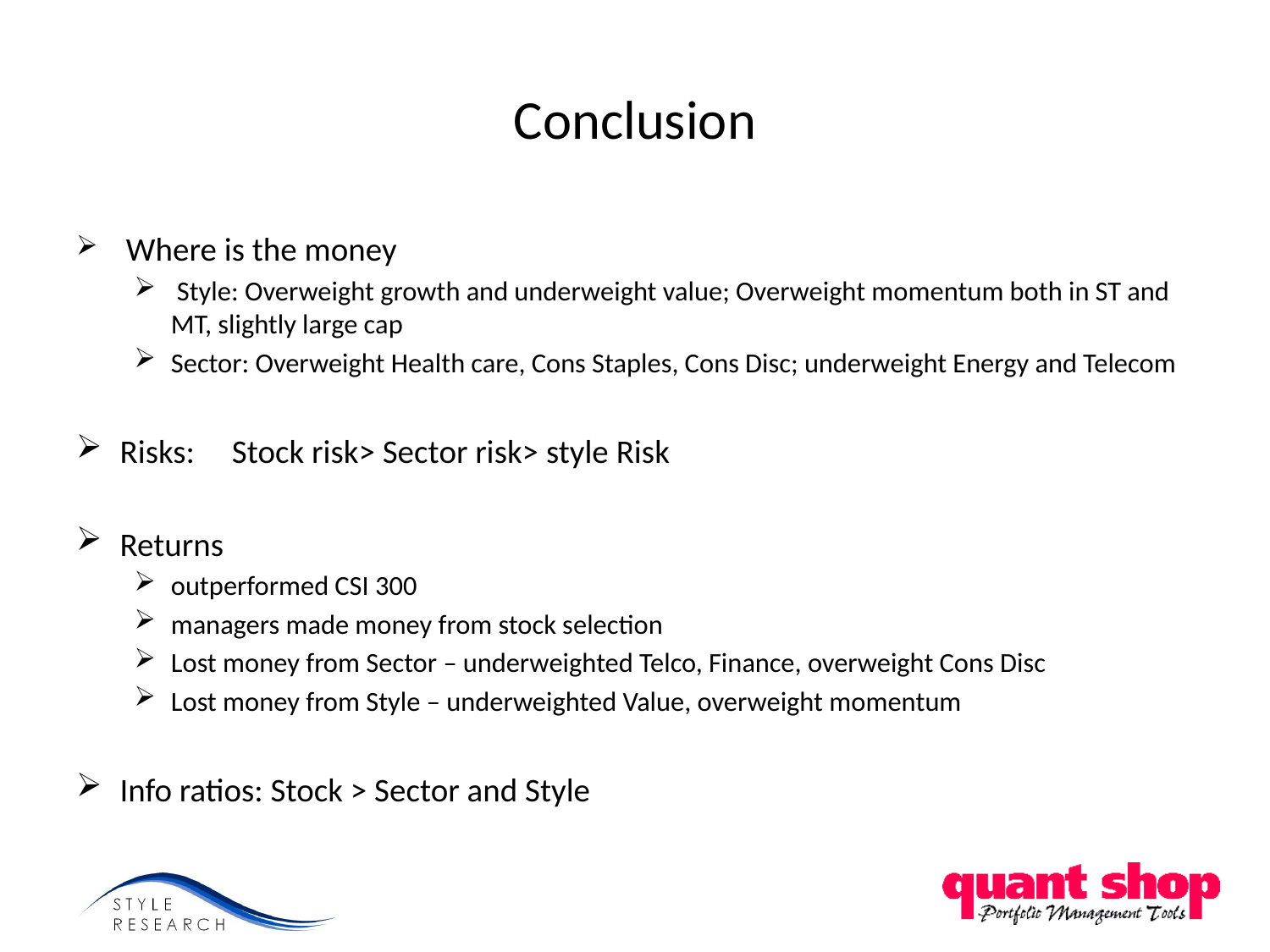

# Conclusion
 Where is the money
 Style: Overweight growth and underweight value; Overweight momentum both in ST and MT, slightly large cap
Sector: Overweight Health care, Cons Staples, Cons Disc; underweight Energy and Telecom

Risks:     Stock risk> Sector risk> style Risk

Returns
outperformed CSI 300
managers made money from stock selection
Lost money from Sector – underweighted Telco, Finance, overweight Cons Disc
Lost money from Style – underweighted Value, overweight momentum

Info ratios: Stock > Sector and Style